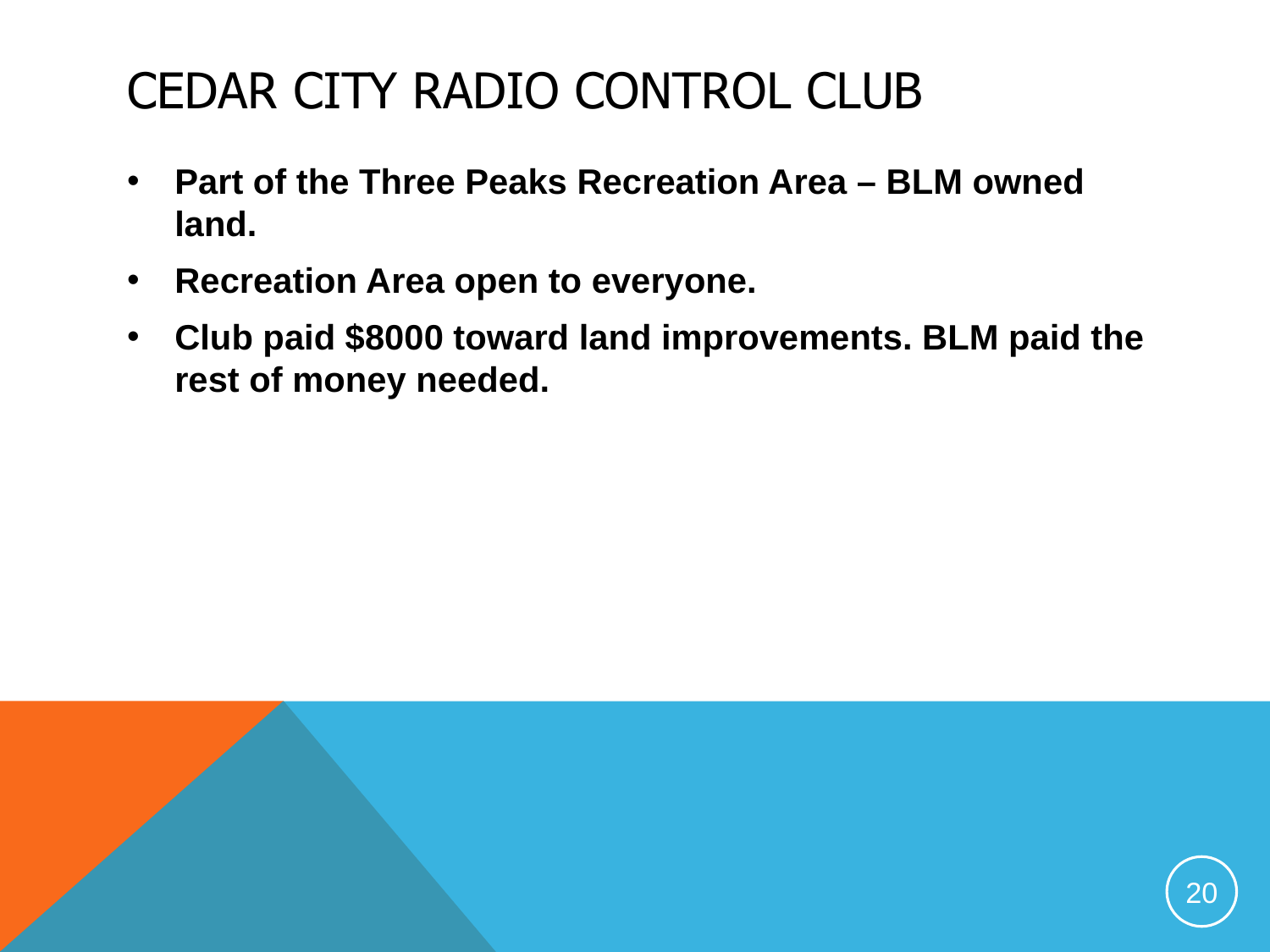

# Cedar City radio control club
Part of the Three Peaks Recreation Area – BLM owned land.
Recreation Area open to everyone.
Club paid $8000 toward land improvements. BLM paid the rest of money needed.
20